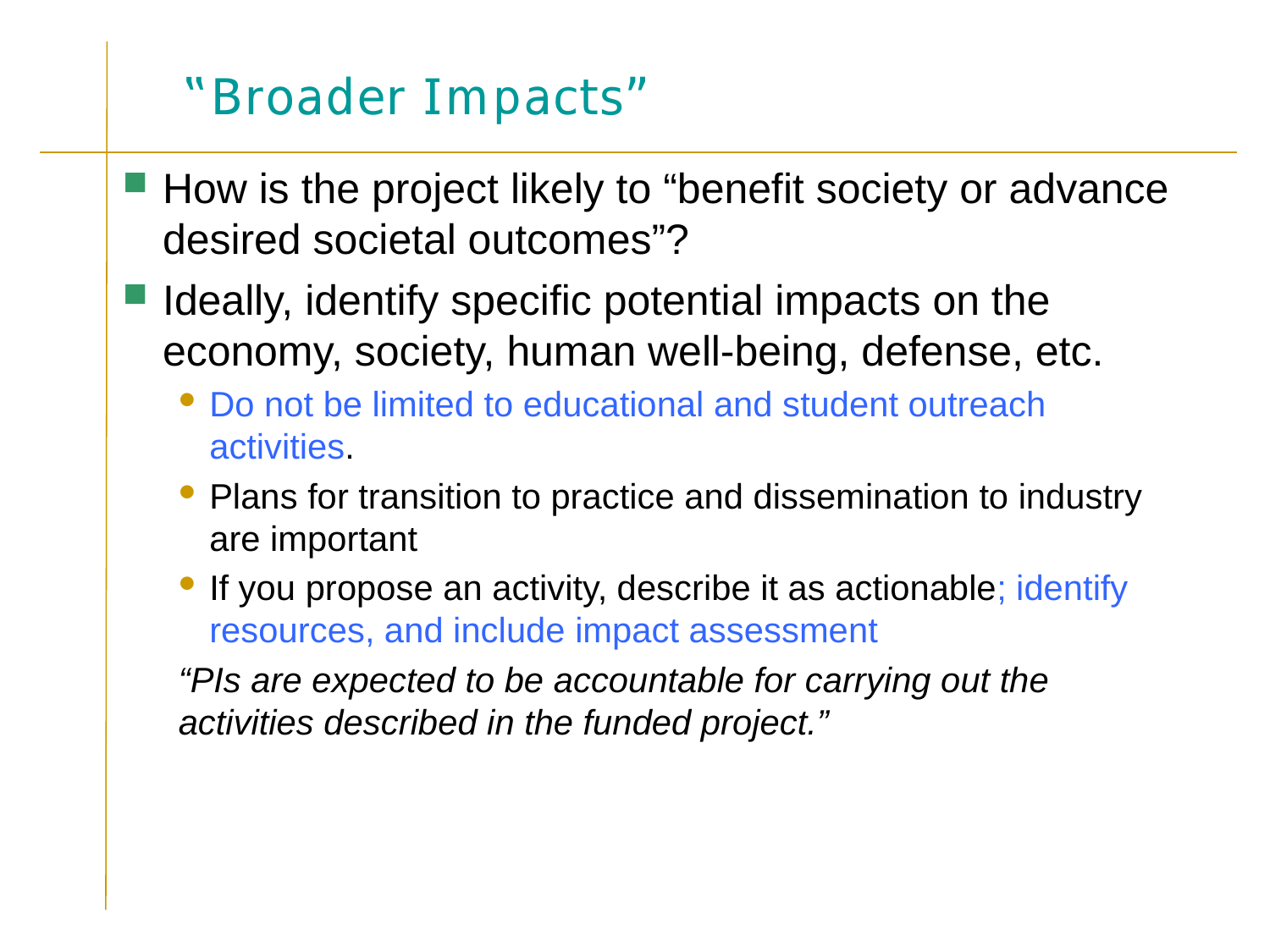

# “Broader Impacts”
How is the project likely to “benefit society or advance desired societal outcomes”?
Ideally, identify specific potential impacts on the economy, society, human well-being, defense, etc.
Do not be limited to educational and student outreach activities.
Plans for transition to practice and dissemination to industry are important
If you propose an activity, describe it as actionable; identify resources, and include impact assessment
“PIs are expected to be accountable for carrying out the activities described in the funded project.”